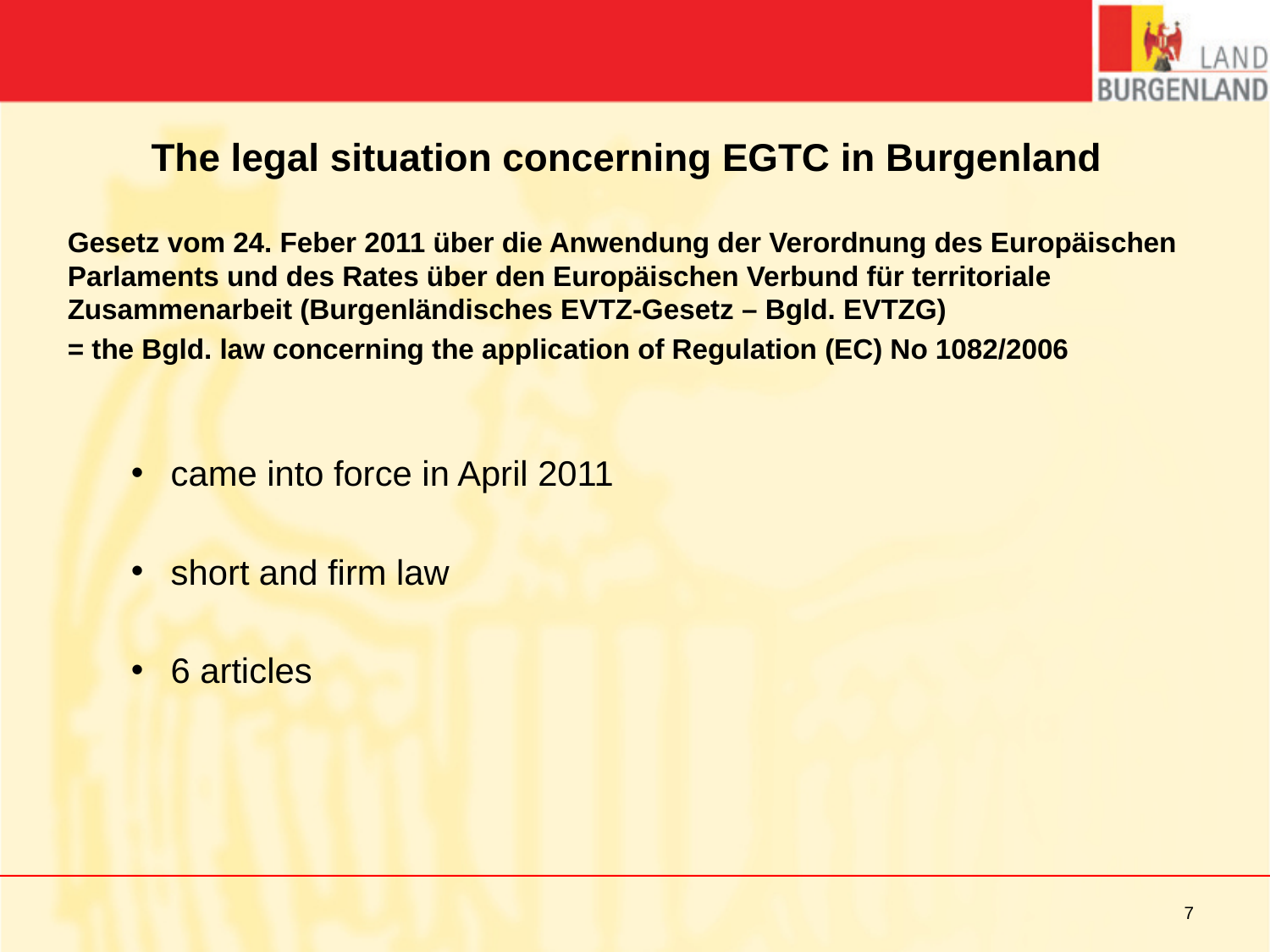

#
The legal situation concerning EGTC in Burgenland

Gesetz vom 24. Feber 2011 über die Anwendung der Verordnung des Europäischen Parlaments und des Rates über den Europäischen Verbund für territoriale Zusammenarbeit (Burgenländisches EVTZ-Gesetz – Bgld. EVTZG)
= the Bgld. law concerning the application of Regulation (EC) No 1082/2006

came into force in April 2011

short and firm law

6 articles

7